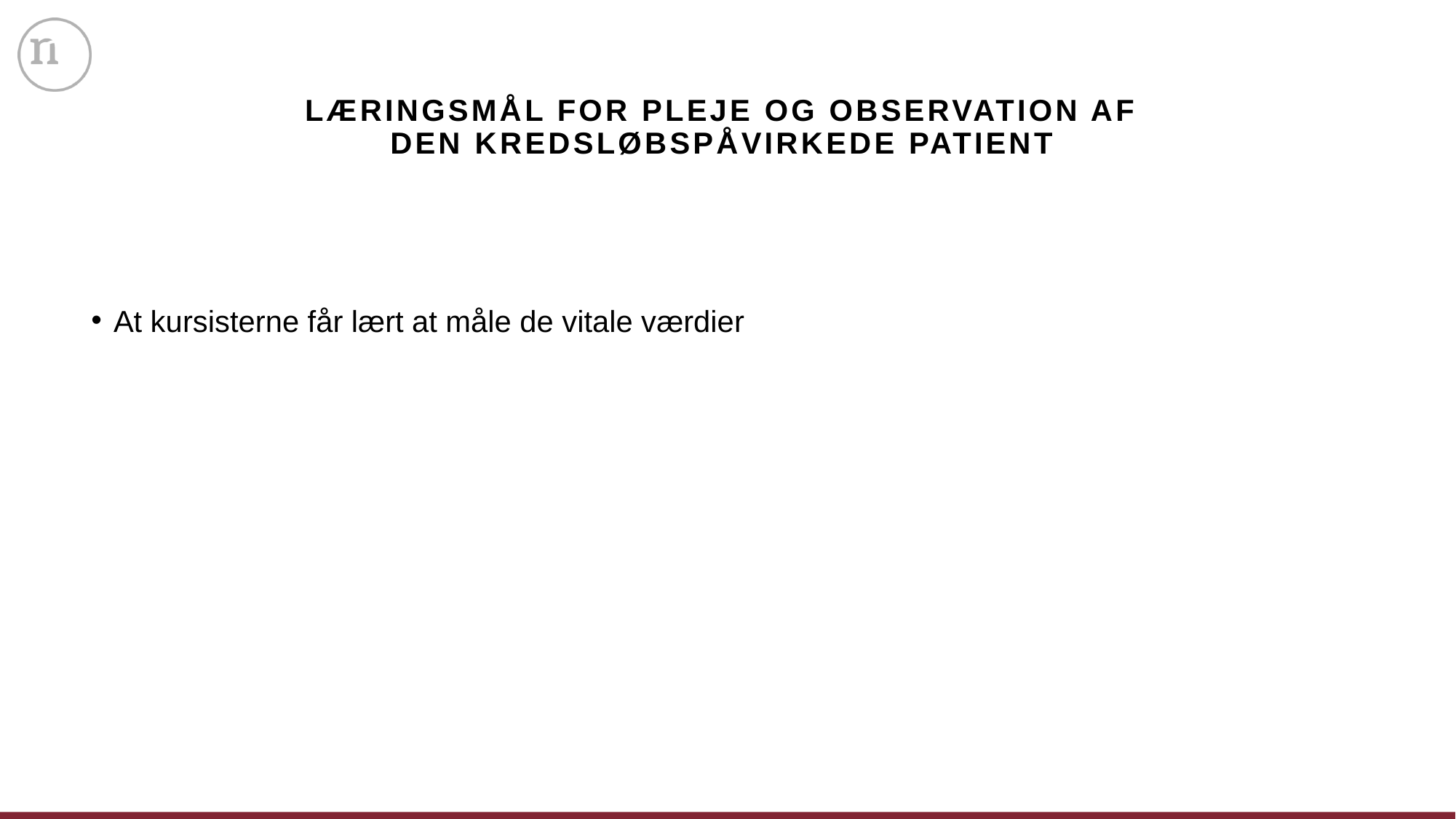

# Læringsmål for pleje og observation af den kredsløbspåvirkede patient

At kursisterne får lært at måle de vitale værdier